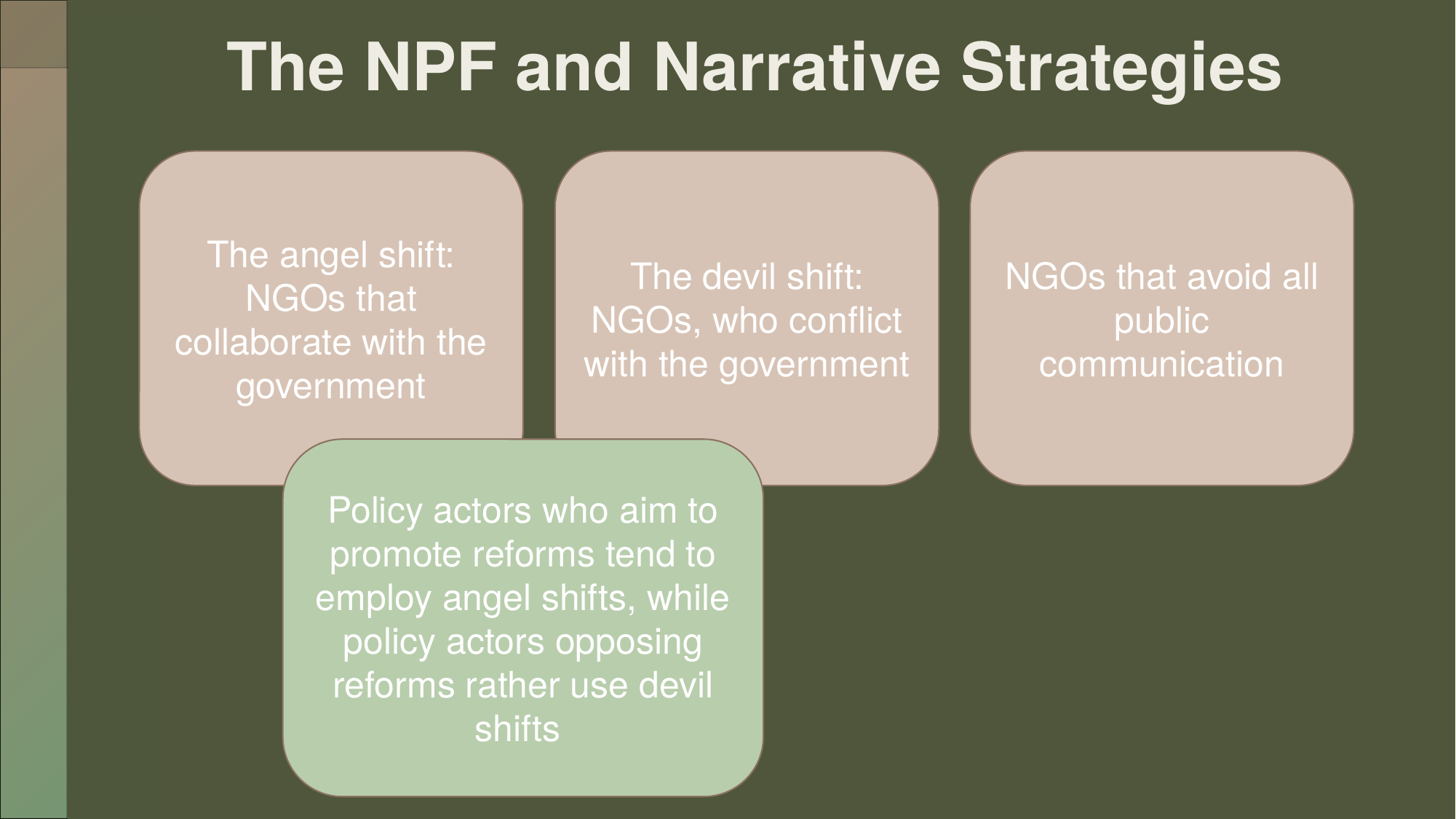

# The NPF and Narrative Strategies
The angel shift: NGOs that collaborate with the government
The devil shift: NGOs, who conflict with the government
NGOs that avoid all public communication
Policy actors who aim to promote reforms tend to employ angel shifts, while policy actors opposing reforms rather use devil shifts